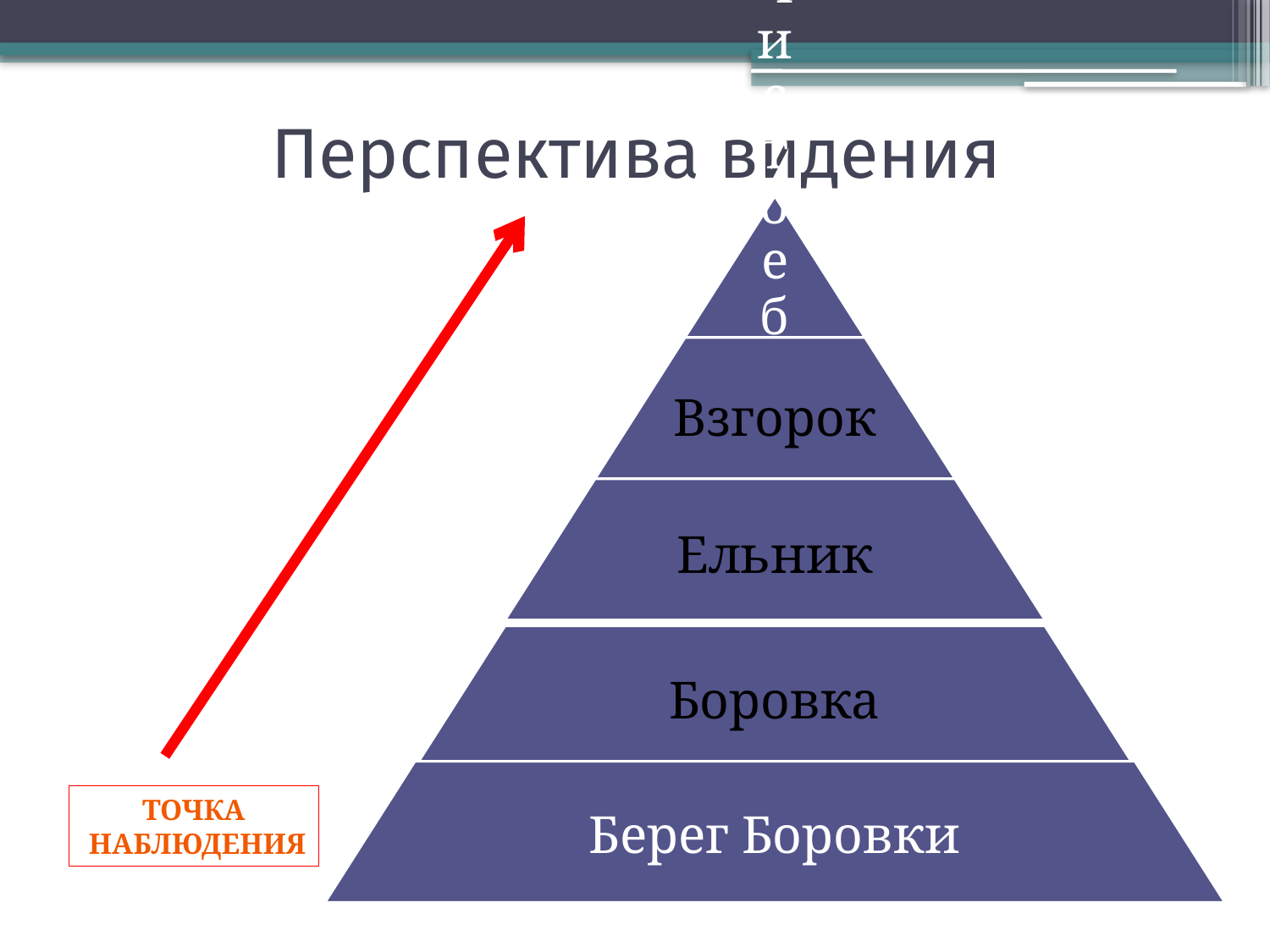

# Перспектива видения
Чистое болото
Взгорок
Ельник
Боровка
Берег Боровки
Точка
 наблюдения